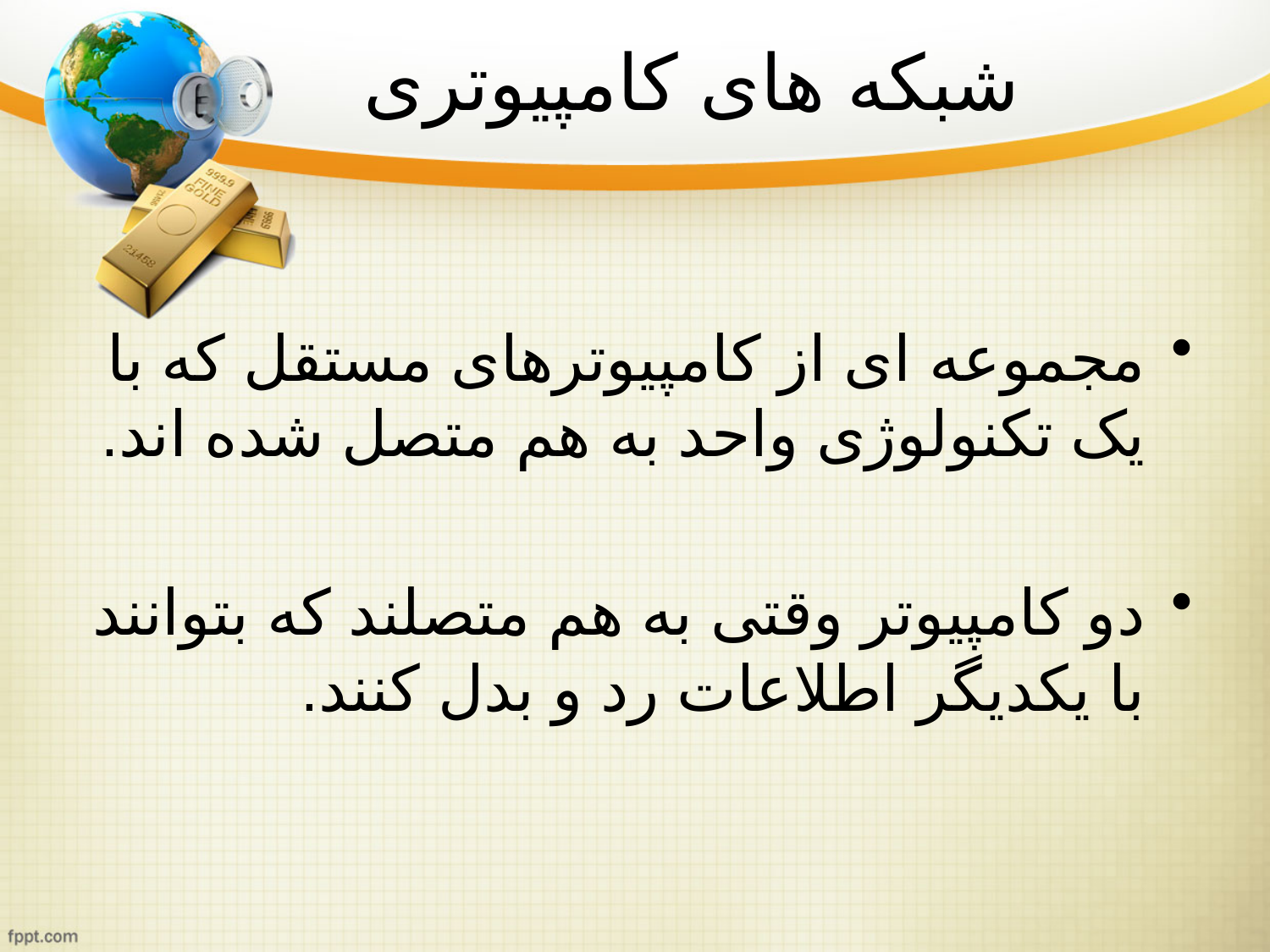

# شبکه های کامپیوتری

مجموعه ای از کامپیوترهای مستقل که با یک تکنولوژی واحد به هم متصل شده اند.

دو کامپیوتر وقتی به هم متصلند که بتوانند با یکدیگر اطلاعات رد و بدل کنند.